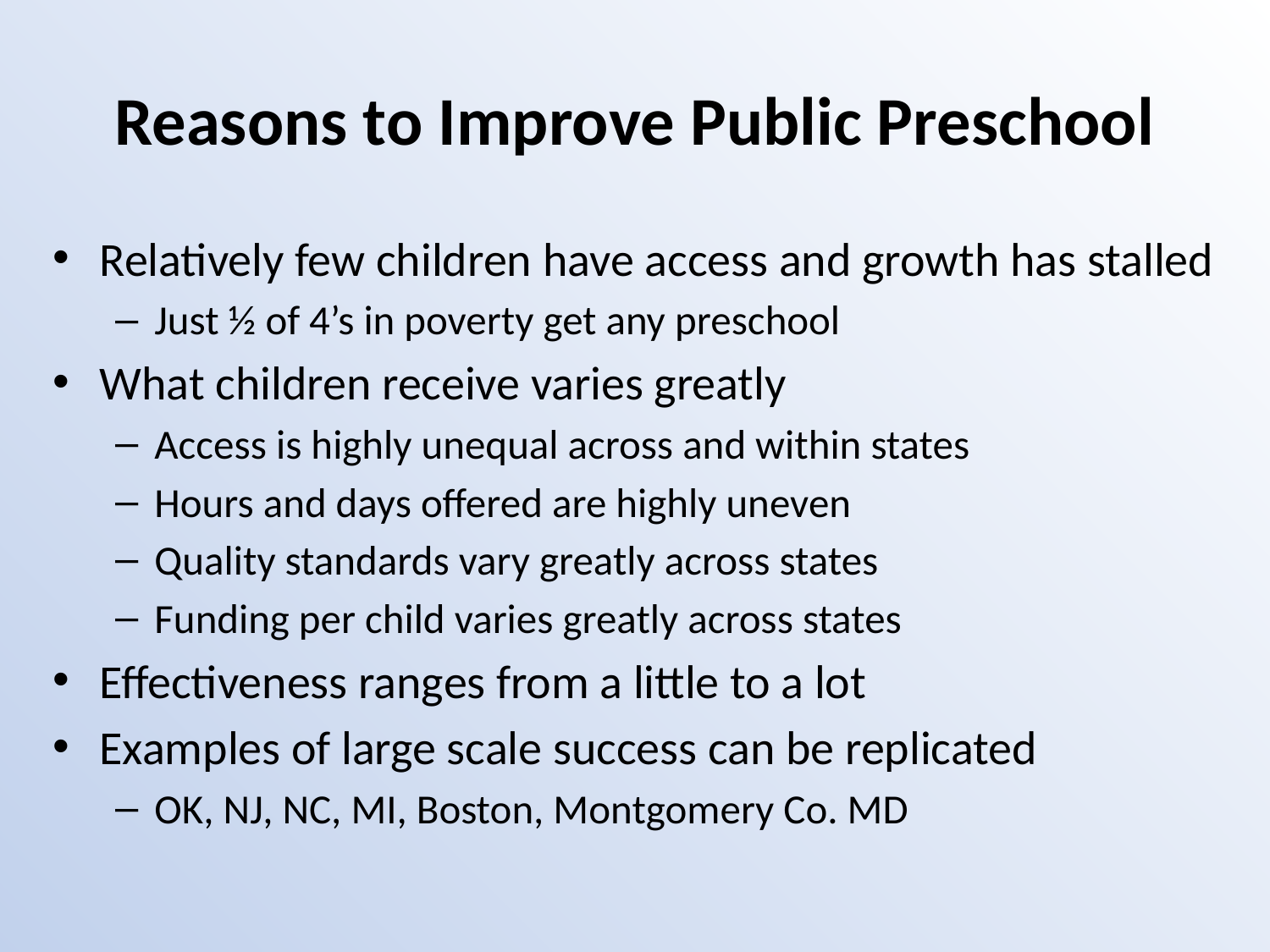

# Reasons to Improve Public Preschool
Relatively few children have access and growth has stalled
Just ½ of 4’s in poverty get any preschool
What children receive varies greatly
Access is highly unequal across and within states
Hours and days offered are highly uneven
Quality standards vary greatly across states
Funding per child varies greatly across states
Effectiveness ranges from a little to a lot
Examples of large scale success can be replicated
OK, NJ, NC, MI, Boston, Montgomery Co. MD